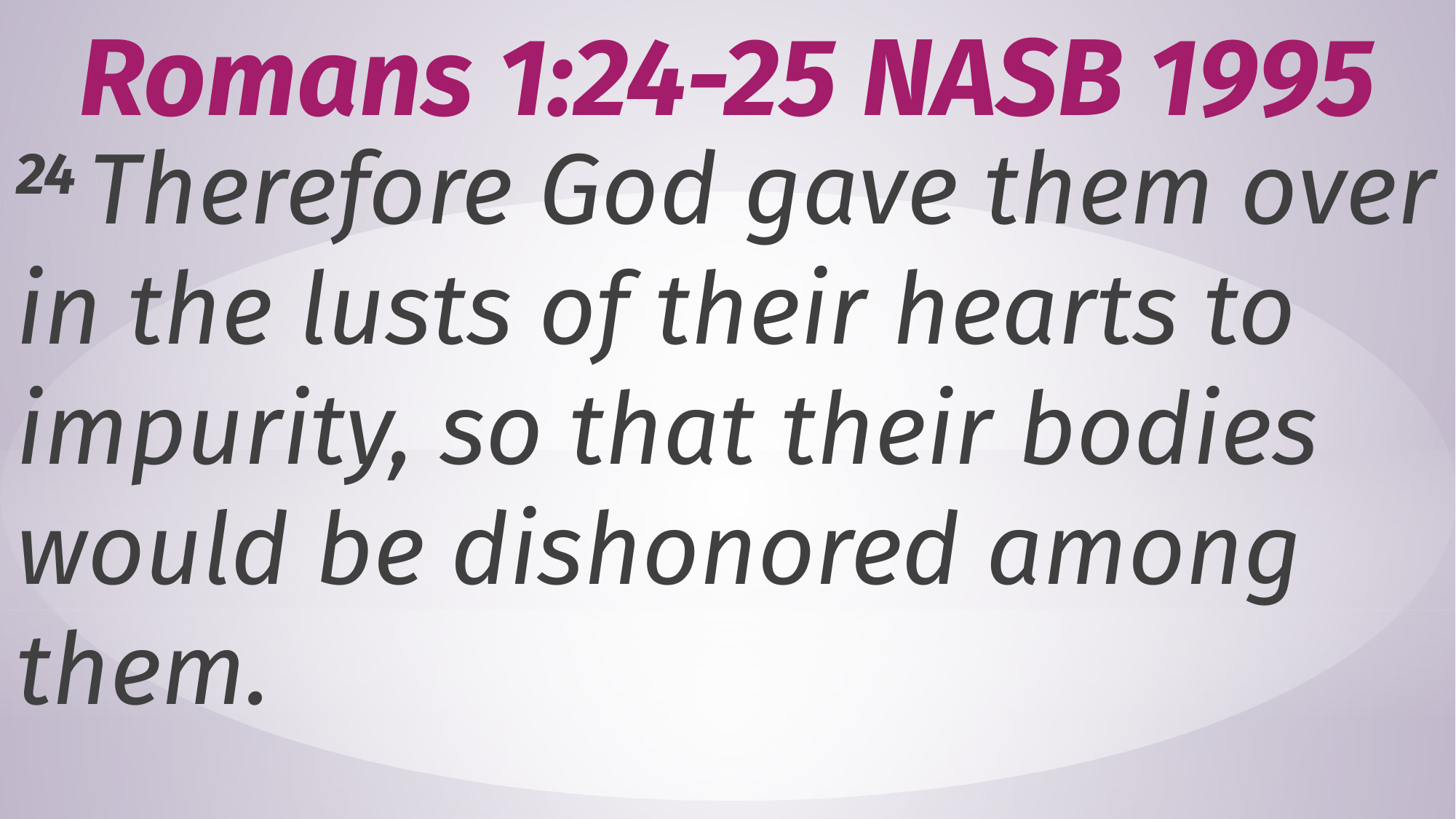

# Romans 1:24-25 NASB 1995
24 Therefore God gave them over in the lusts of their hearts to impurity, so that their bodies would be dishonored among them.